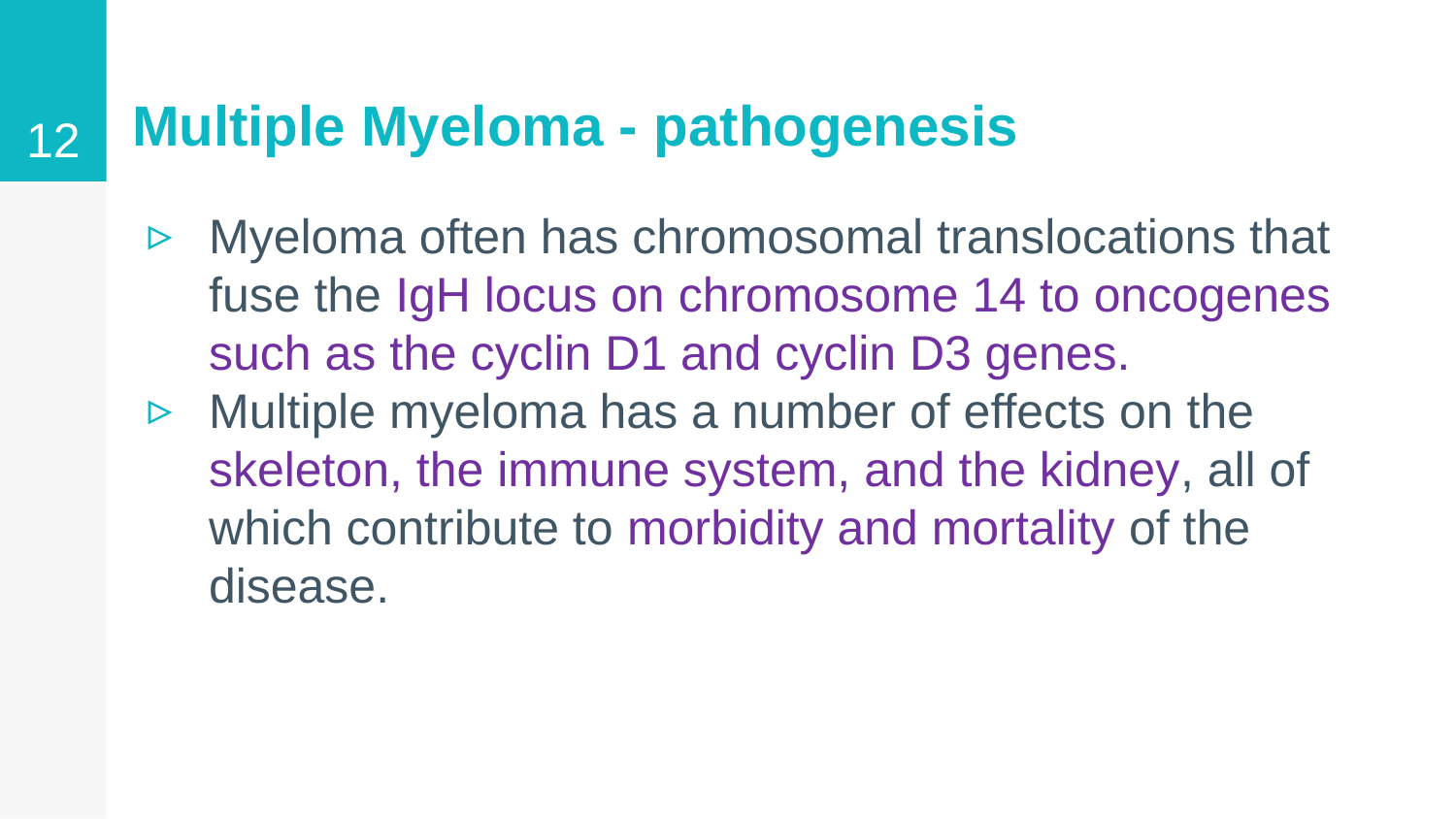

12

# Multiple Myeloma - pathogenesis

Myeloma often has chromosomal translocations that fuse the IgH locus on chromosome 14 to oncogenes such as the cyclin D1 and cyclin D3 genes.
Multiple myeloma has a number of effects on the skeleton, the immune system, and the kidney, all of which contribute to morbidity and mortality of the disease.